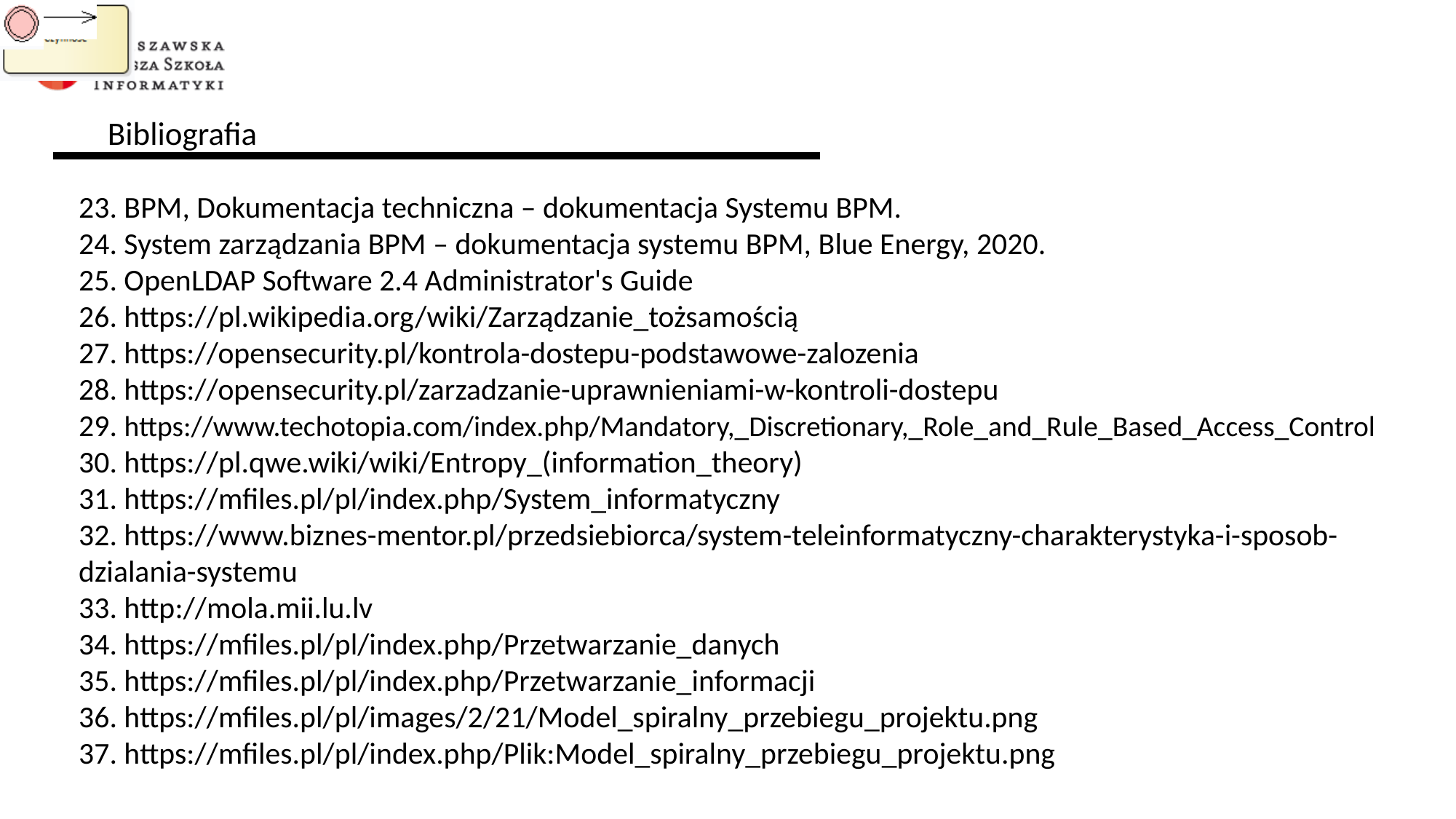

# Bibliografia
23. BPM, Dokumentacja techniczna – dokumentacja Systemu BPM.
24. System zarządzania BPM – dokumentacja systemu BPM, Blue Energy, 2020.
25. OpenLDAP Software 2.4 Administrator's Guide
26. https://pl.wikipedia.org/wiki/Zarządzanie_tożsamością
27. https://opensecurity.pl/kontrola-dostepu-podstawowe-zalozenia
28. https://opensecurity.pl/zarzadzanie-uprawnieniami-w-kontroli-dostepu
29. https://www.techotopia.com/index.php/Mandatory,_Discretionary,_Role_and_Rule_Based_Access_Control
30. https://pl.qwe.wiki/wiki/Entropy_(information_theory)
31. https://mfiles.pl/pl/index.php/System_informatyczny
32. https://www.biznes-mentor.pl/przedsiebiorca/system-teleinformatyczny-charakterystyka-i-sposob-dzialania-systemu
33. http://mola.mii.lu.lv
34. https://mfiles.pl/pl/index.php/Przetwarzanie_danych
35. https://mfiles.pl/pl/index.php/Przetwarzanie_informacji
36. https://mfiles.pl/pl/images/2/21/Model_spiralny_przebiegu_projektu.png
37. https://mfiles.pl/pl/index.php/Plik:Model_spiralny_przebiegu_projektu.png